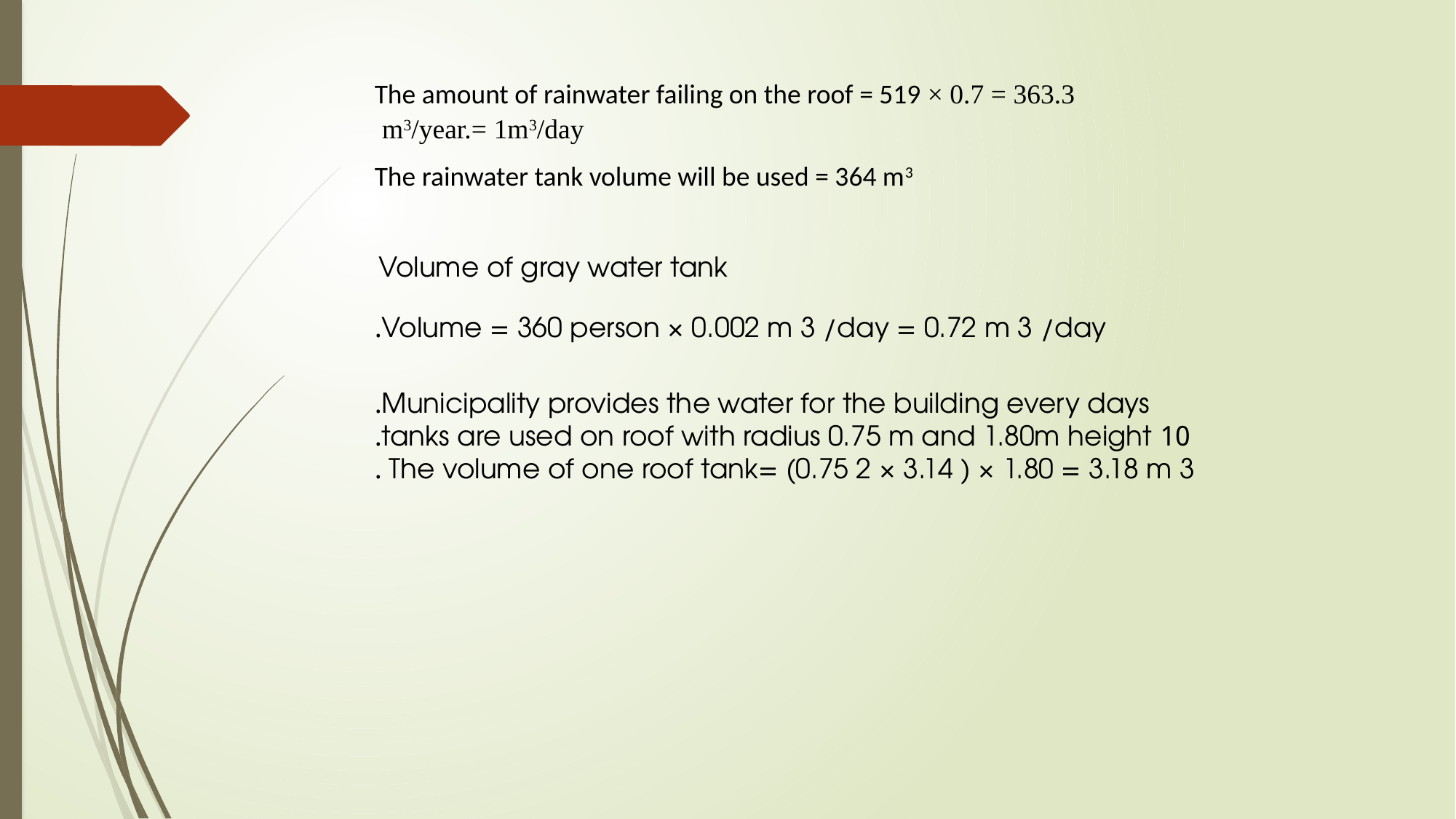

The amount of rainwater failing on the roof = 519 × 0.7 = 363.3 m3/year.= 1m3/day
The rainwater tank volume will be used = 364 m3
Volume of gray water tank
Volume = 360 person × 0.002 m 3 /day = 0.72 m 3 /day.
Municipality provides the water for the building every days.
10 tanks are used on roof with radius 0.75 m and 1.80m height.
The volume of one roof tank= (0.75 2 × 3.14 ) × 1.80 = 3.18 m 3 .